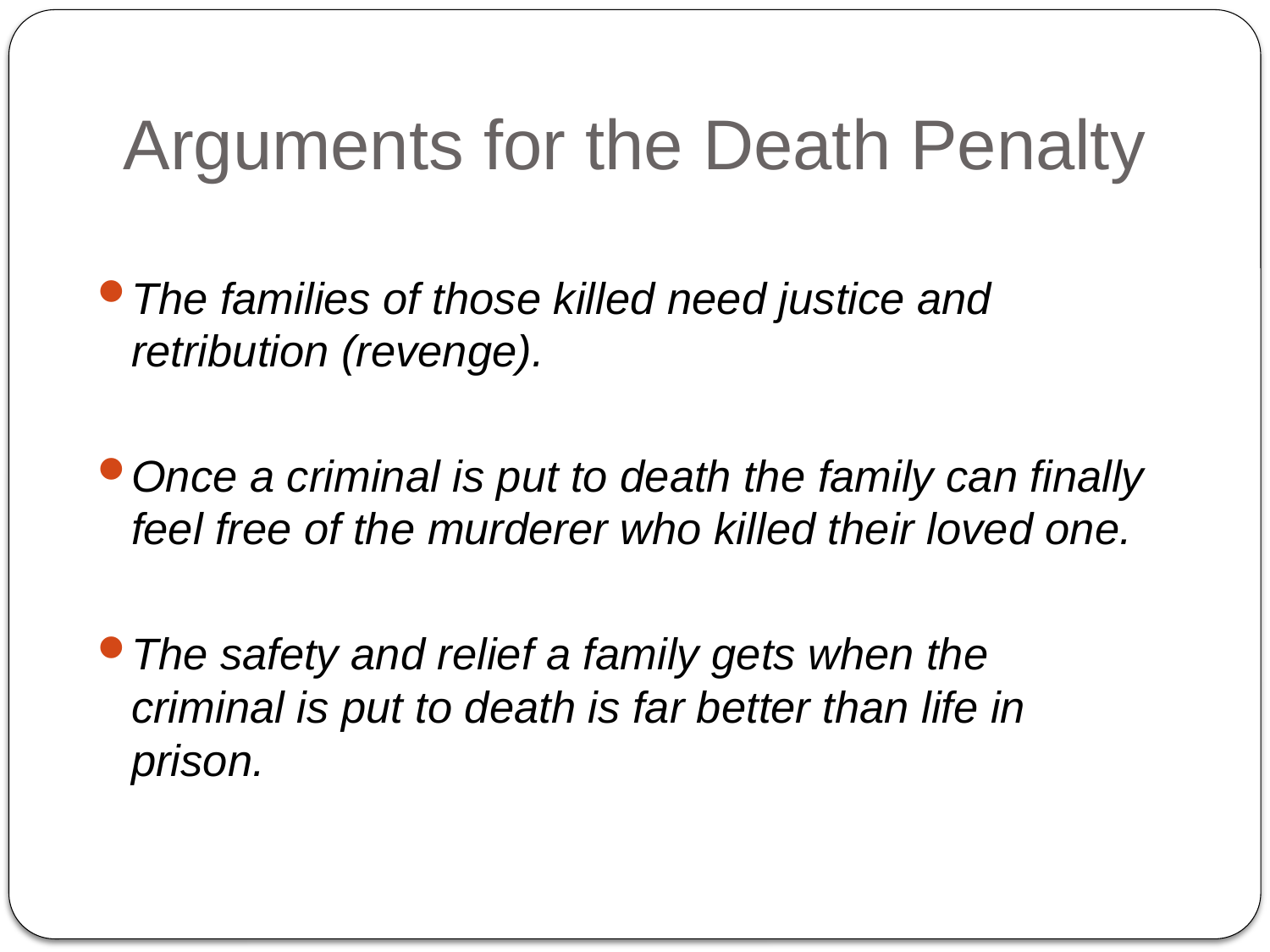

# Arguments for the Death Penalty

The families of those killed need justice and retribution (revenge).

Once a criminal is put to death the family can finally feel free of the murderer who killed their loved one.

The safety and relief a family gets when the criminal is put to death is far better than life in prison.